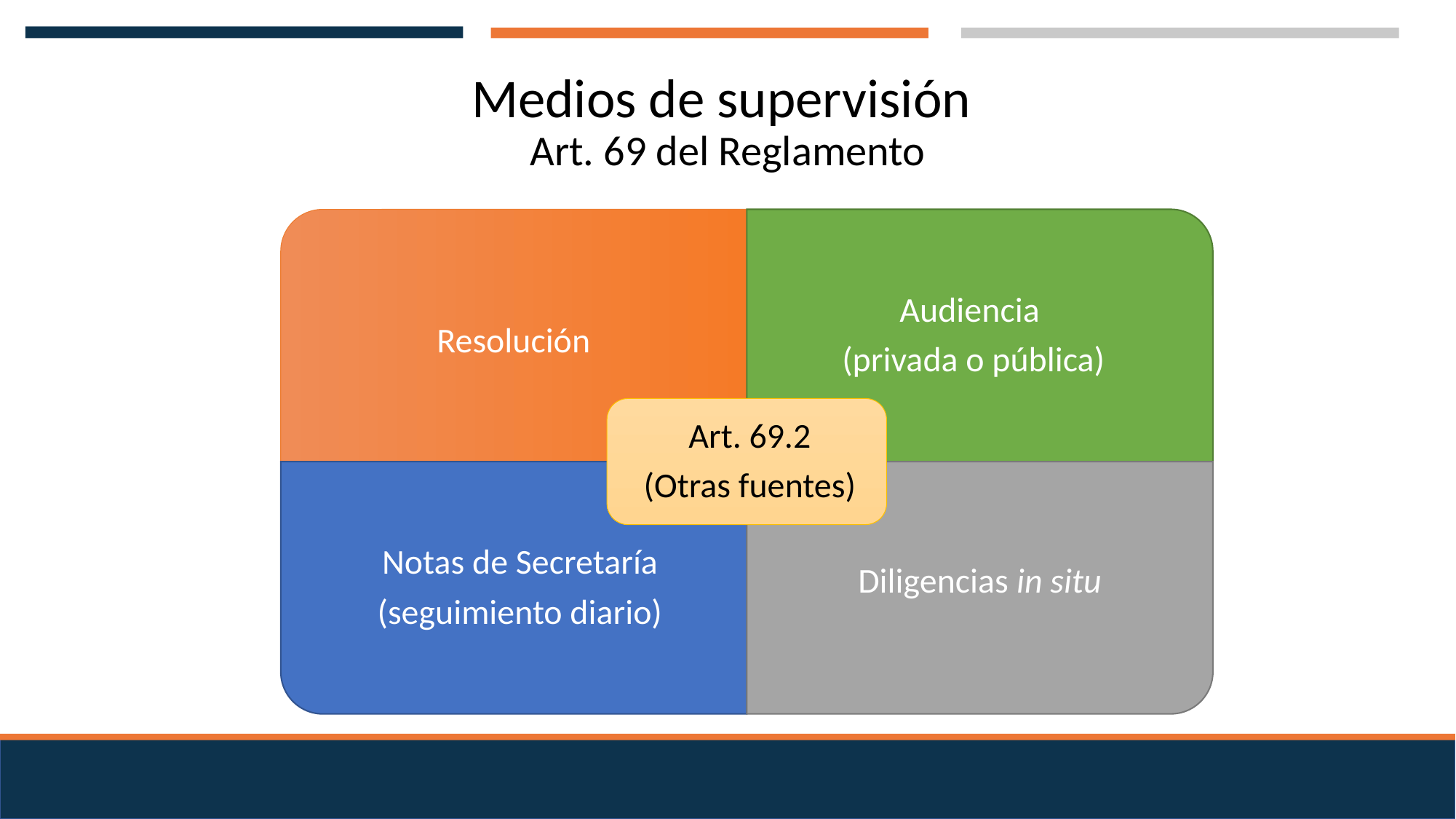

# Medios de supervisión Art. 69 del Reglamento
Resolución
Audiencia
(privada o pública)
Notas de Secretaría
(seguimiento diario)
Diligencias in situ
Art. 69.2
(Otras fuentes)